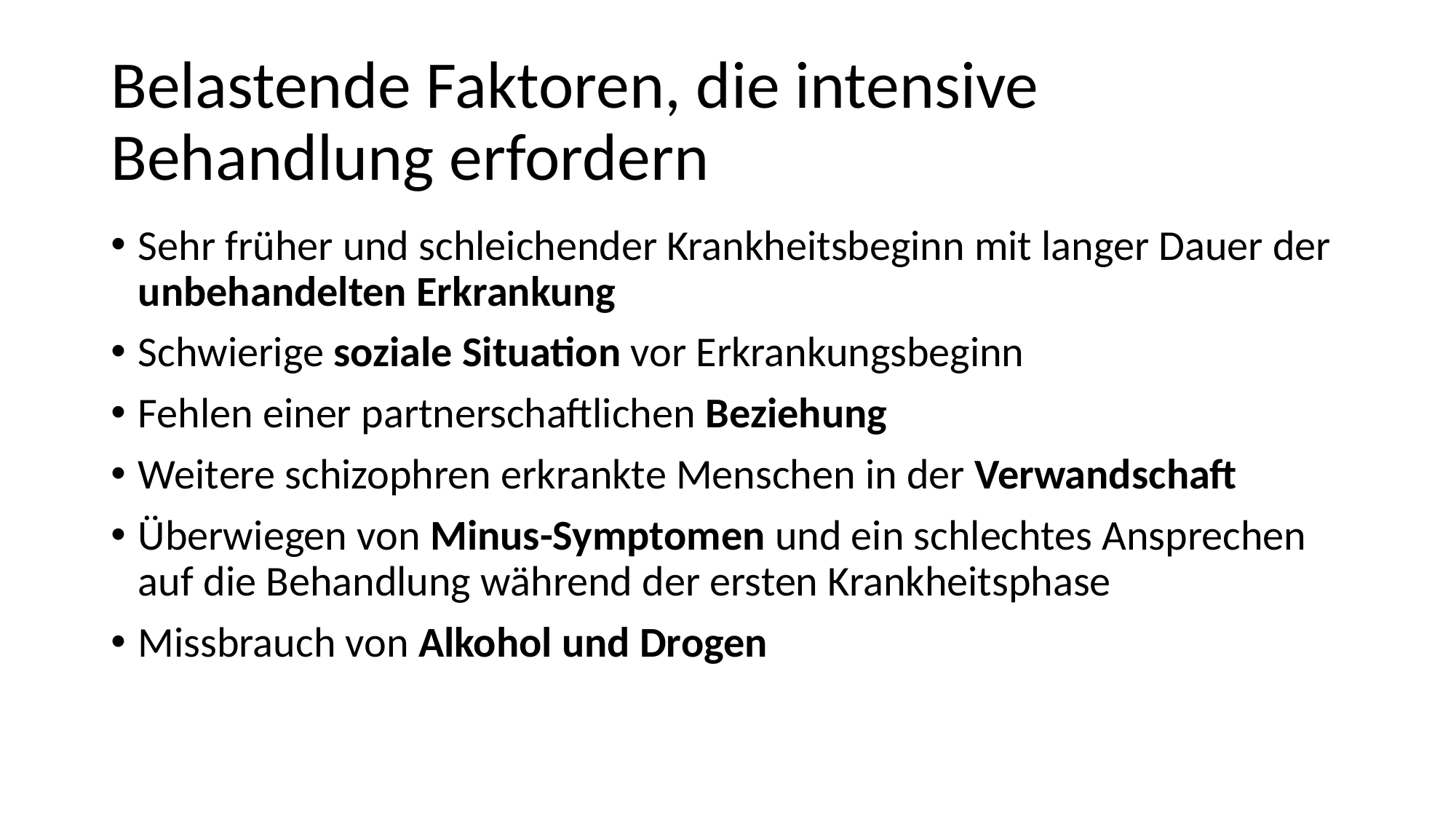

# Belastende Faktoren, die intensive Behandlung erfordern
Sehr früher und schleichender Krankheitsbeginn mit langer Dauer der unbehandelten Erkrankung
Schwierige soziale Situation vor Erkrankungsbeginn
Fehlen einer partnerschaftlichen Beziehung
Weitere schizophren erkrankte Menschen in der Verwandschaft
Überwiegen von Minus-Symptomen und ein schlechtes Ansprechen auf die Behandlung während der ersten Krankheitsphase
Missbrauch von Alkohol und Drogen